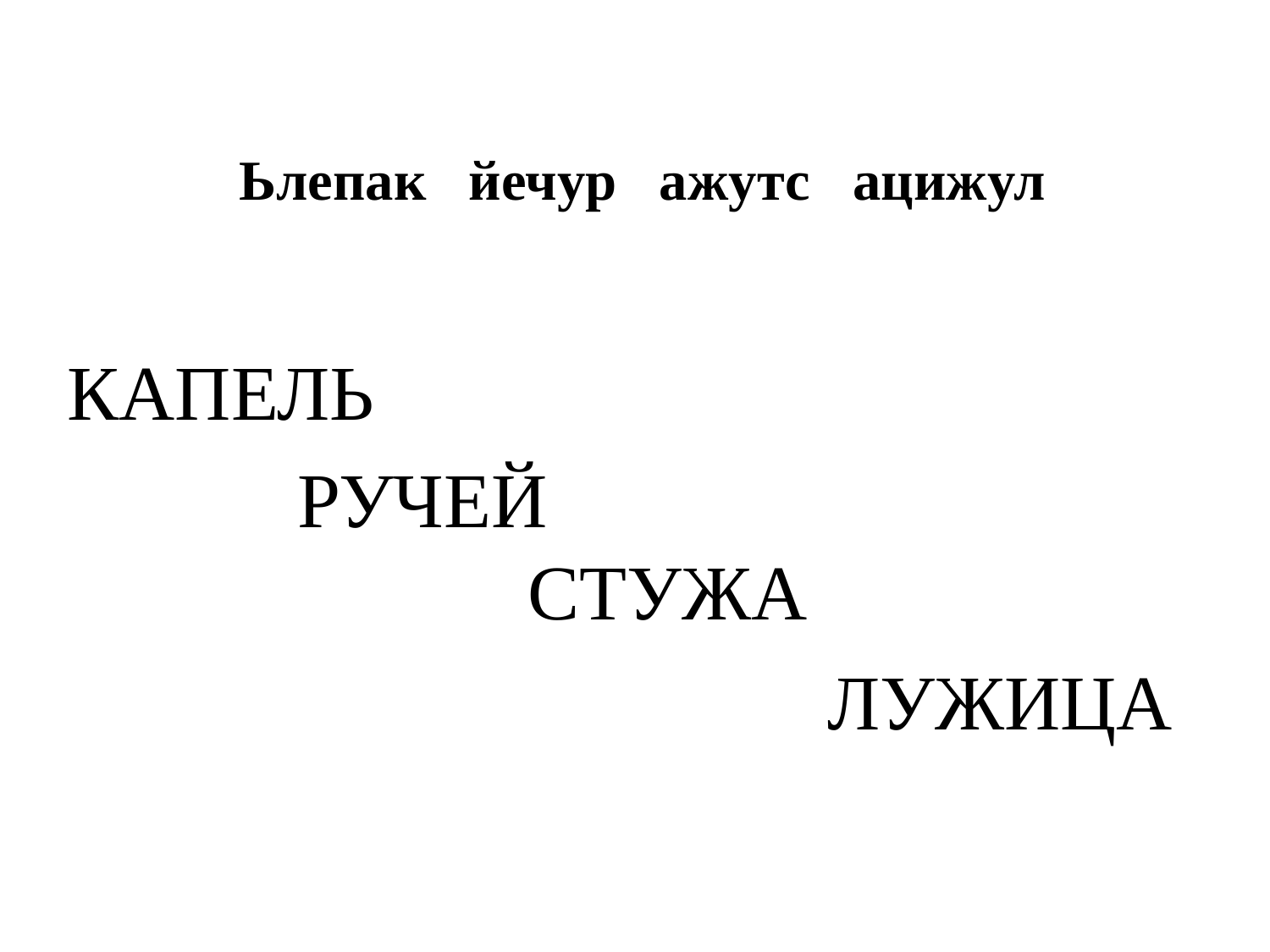

Ьлепак   йечур   ажутс   ацижул

КАПЕЛЬ
РУЧЕЙ
СТУЖА
ЛУЖИЦА